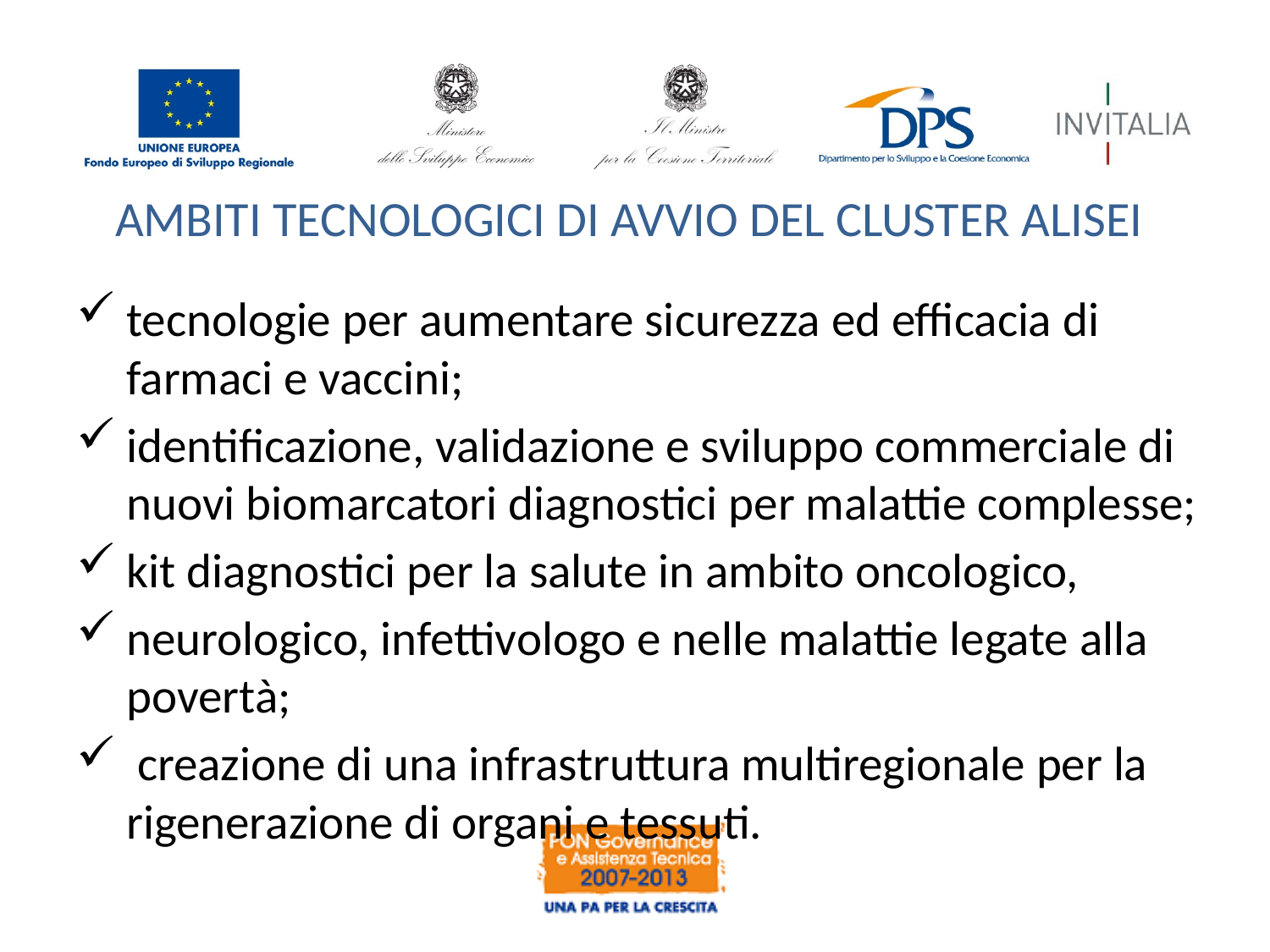

# AMBITI TECNOLOGICI DI AVVIO DEL CLUSTER ALISEI
tecnologie per aumentare sicurezza ed efficacia di farmaci e vaccini;
identificazione, validazione e sviluppo commerciale di nuovi biomarcatori diagnostici per malattie complesse;
kit diagnostici per la salute in ambito oncologico,
neurologico, infettivologo e nelle malattie legate alla povertà;
 creazione di una infrastruttura multiregionale per la rigenerazione di organi e tessuti.